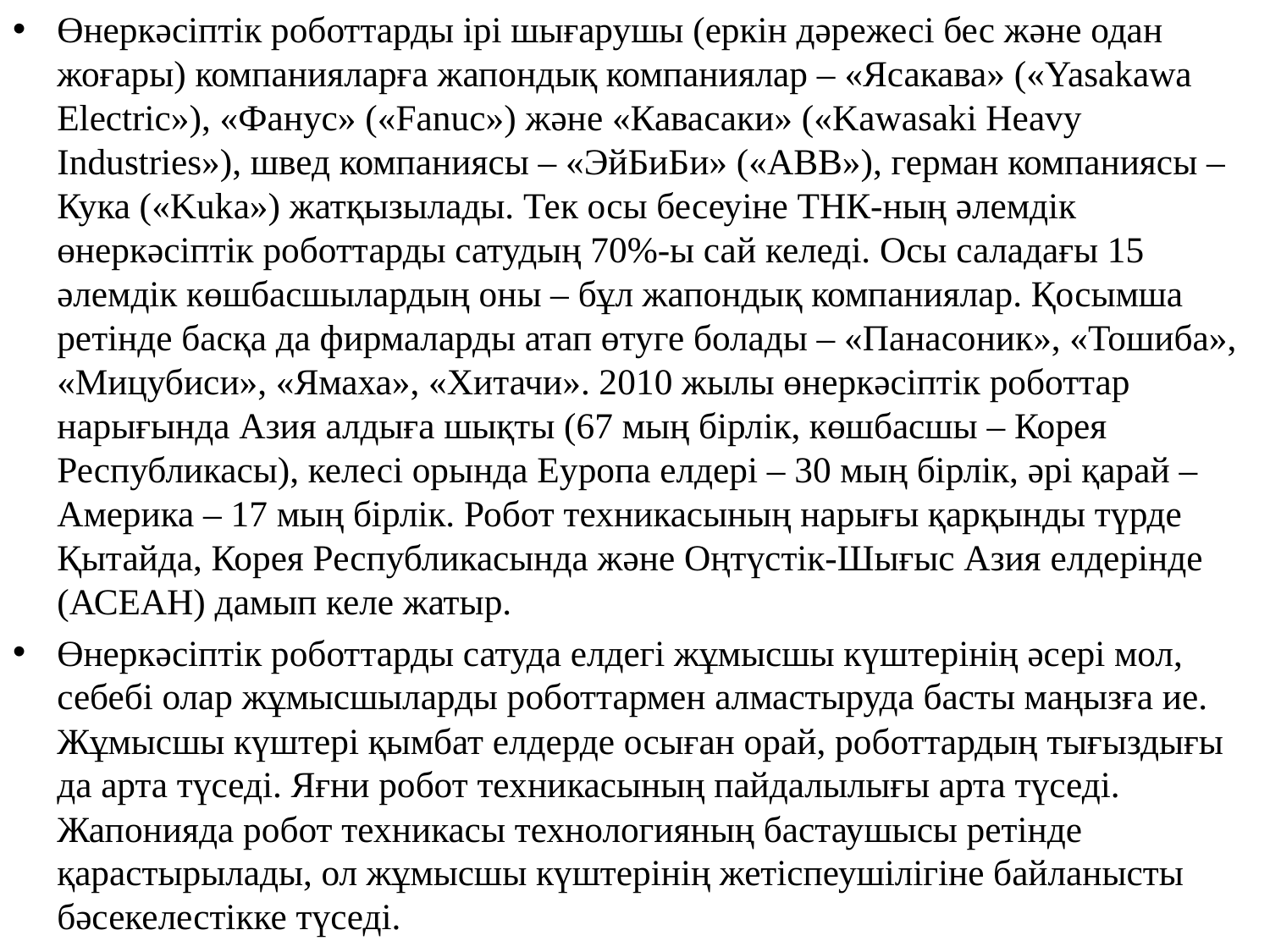

Өнеркәсіптік роботтарды ірі шығарушы (еркін дәрежесі бес және одан жоғары) компанияларға жапондық компаниялар – «Ясакава» («Yasakawa Electric»), «Фанус» («Fanuc») және «Кавасаки» («Kawasaki Heavy Industries»), швед компаниясы – «ЭйБиБи» («ABB»), герман компаниясы – Кука («Kuka») жатқызылады. Тек осы бесеуіне ТНК-ның әлемдік өнеркәсіптік роботтарды сатудың 70%-ы сай келеді. Осы саладағы 15 әлемдік көшбасшылардың оны – бұл жапондық компаниялар. Қосымша ретінде басқа да фирмаларды атап өтуге болады – «Панасоник», «Тошиба», «Мицубиси», «Ямаха», «Хитачи». 2010 жылы өнеркәсіптік роботтар нарығында Азия алдыға шықты (67 мың бірлік, көшбасшы – Корея Республикасы), келесі орында Еуропа елдері – 30 мың бірлік, әрі қарай – Америка – 17 мың бірлік. Робот техникасының нарығы қарқынды түрде Қытайда, Корея Республикасында және Оңтүстік-Шығыс Азия елдерінде (АСЕАН) дамып келе жатыр.
Өнеркәсіптік роботтарды сатуда елдегі жұмысшы күштерінің әсері мол, себебі олар жұмысшыларды роботтармен алмастыруда басты маңызға ие. Жұмысшы күштері қымбат елдерде осыған орай, роботтардың тығыздығы да арта түседі. Яғни робот техникасының пайдалылығы арта түседі. Жапонияда робот техникасы технологияның бастаушысы ретінде қарастырылады, ол жұмысшы күштерінің жетіспеушілігіне байланысты бәсекелестікке түседі.